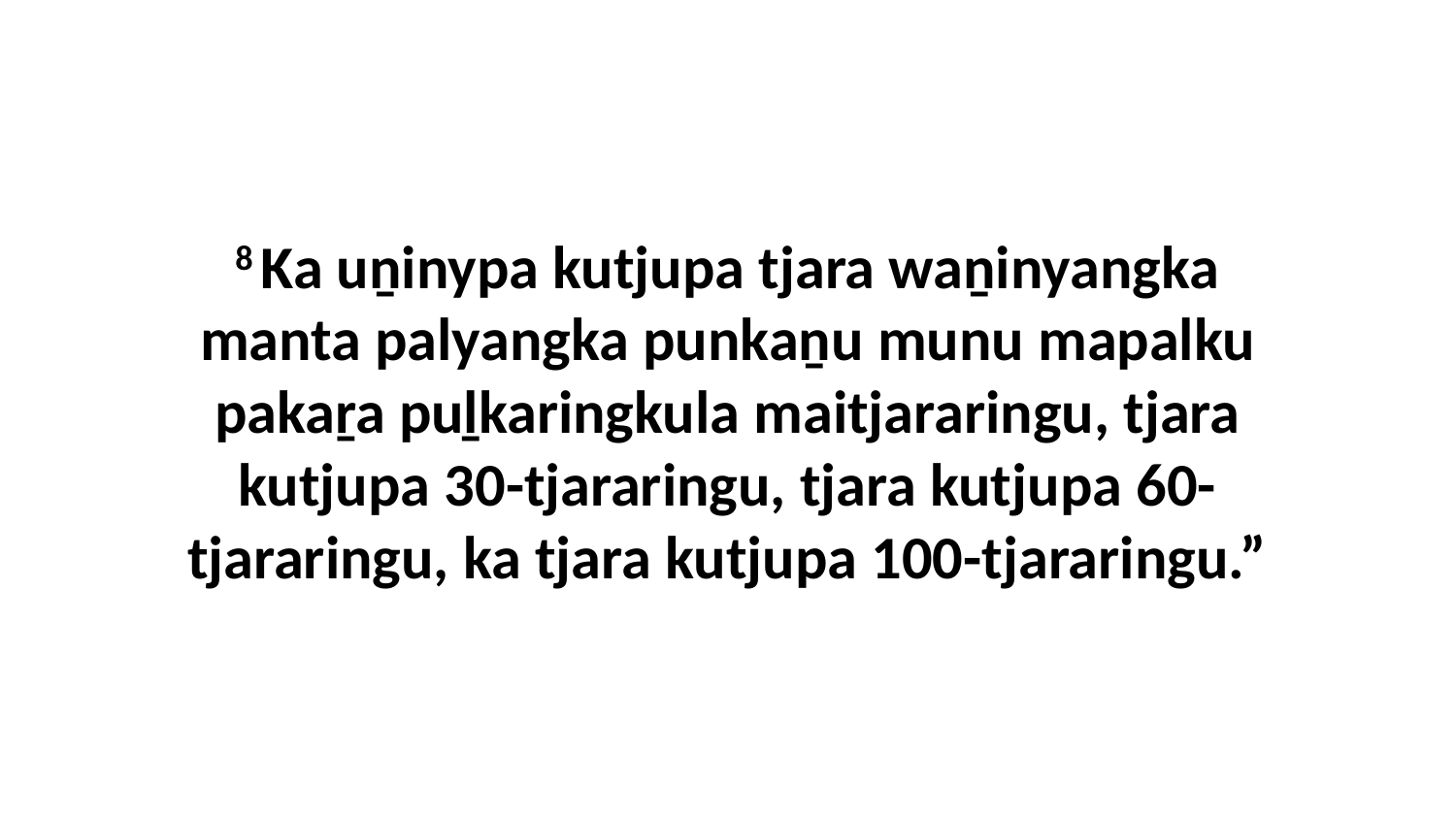

8 Ka uṉinypa kutjupa tjara waṉinyangka manta palyangka punkaṉu munu mapalku pakaṟa puḻkaringkula maitjararingu, tjara kutjupa 30-tjararingu, tjara kutjupa 60-tjararingu, ka tjara kutjupa 100-tjararingu.”